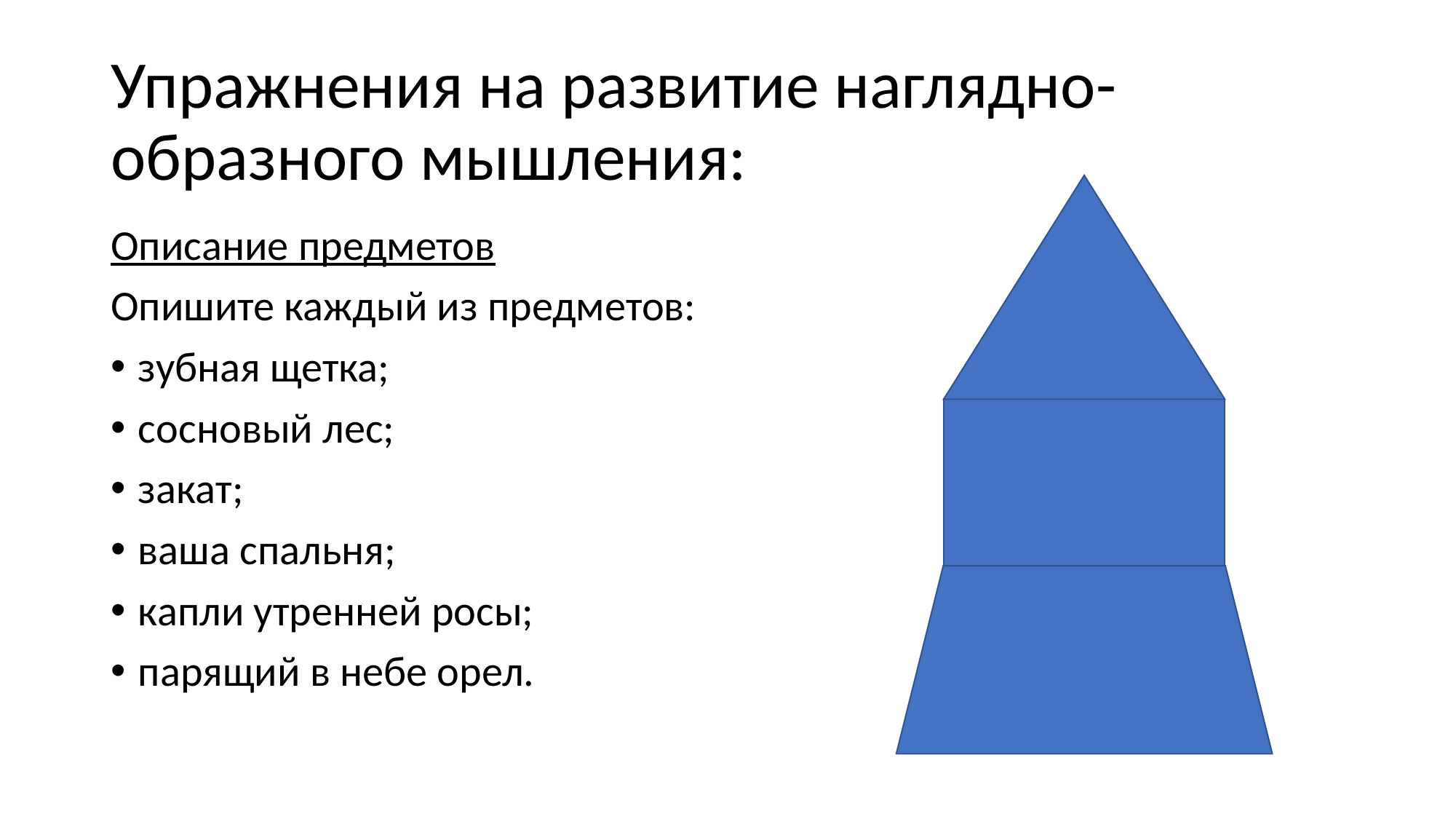

# Упражнения на развитие наглядно-образного мышления:

Описание предметов
Опишите каждый из предметов:
зубная щетка;
сосновый лес;
закат;
ваша спальня;
капли утренней росы;
парящий в небе орел.